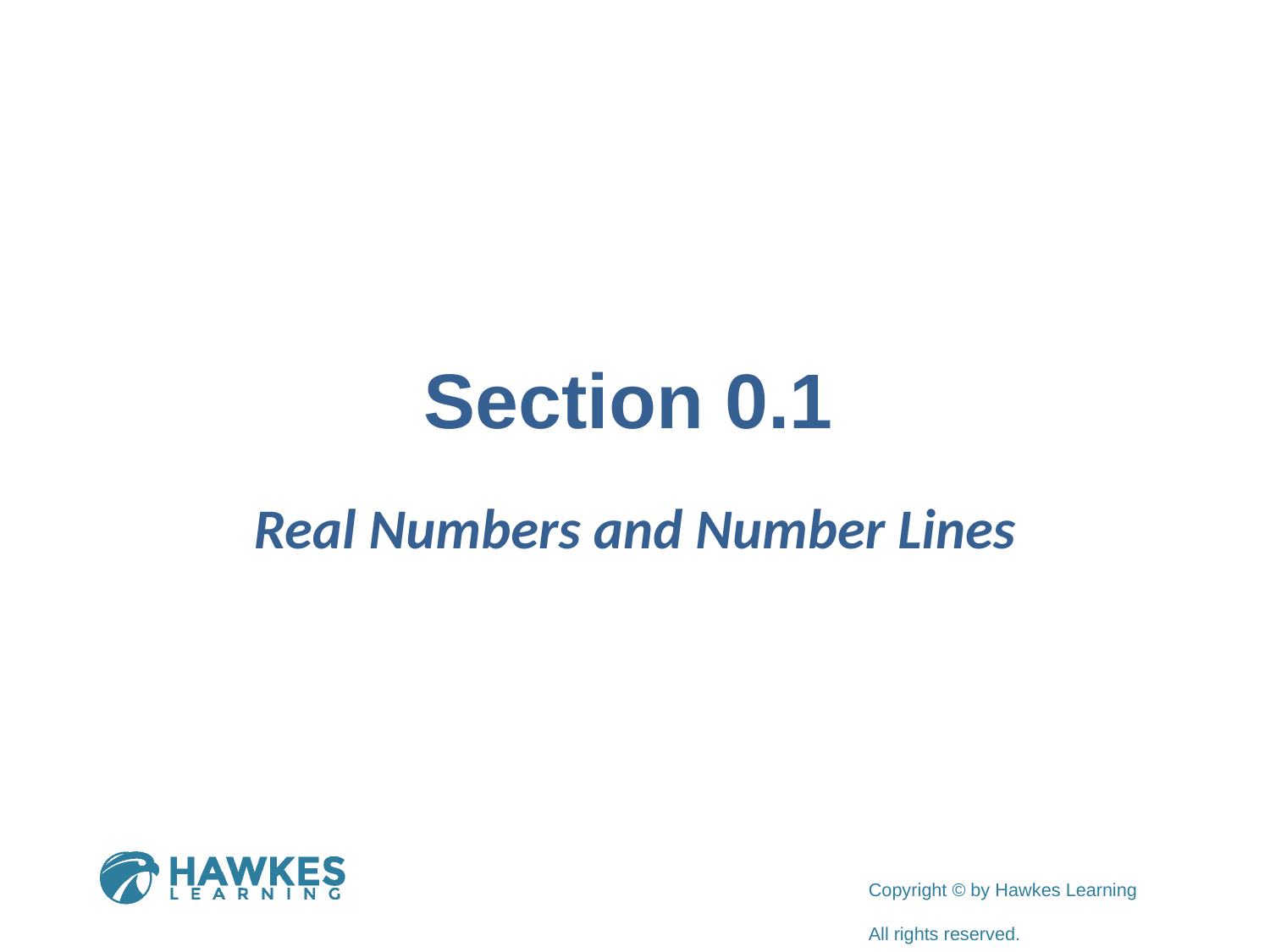

# Section 0.1
Real Numbers and Number Lines